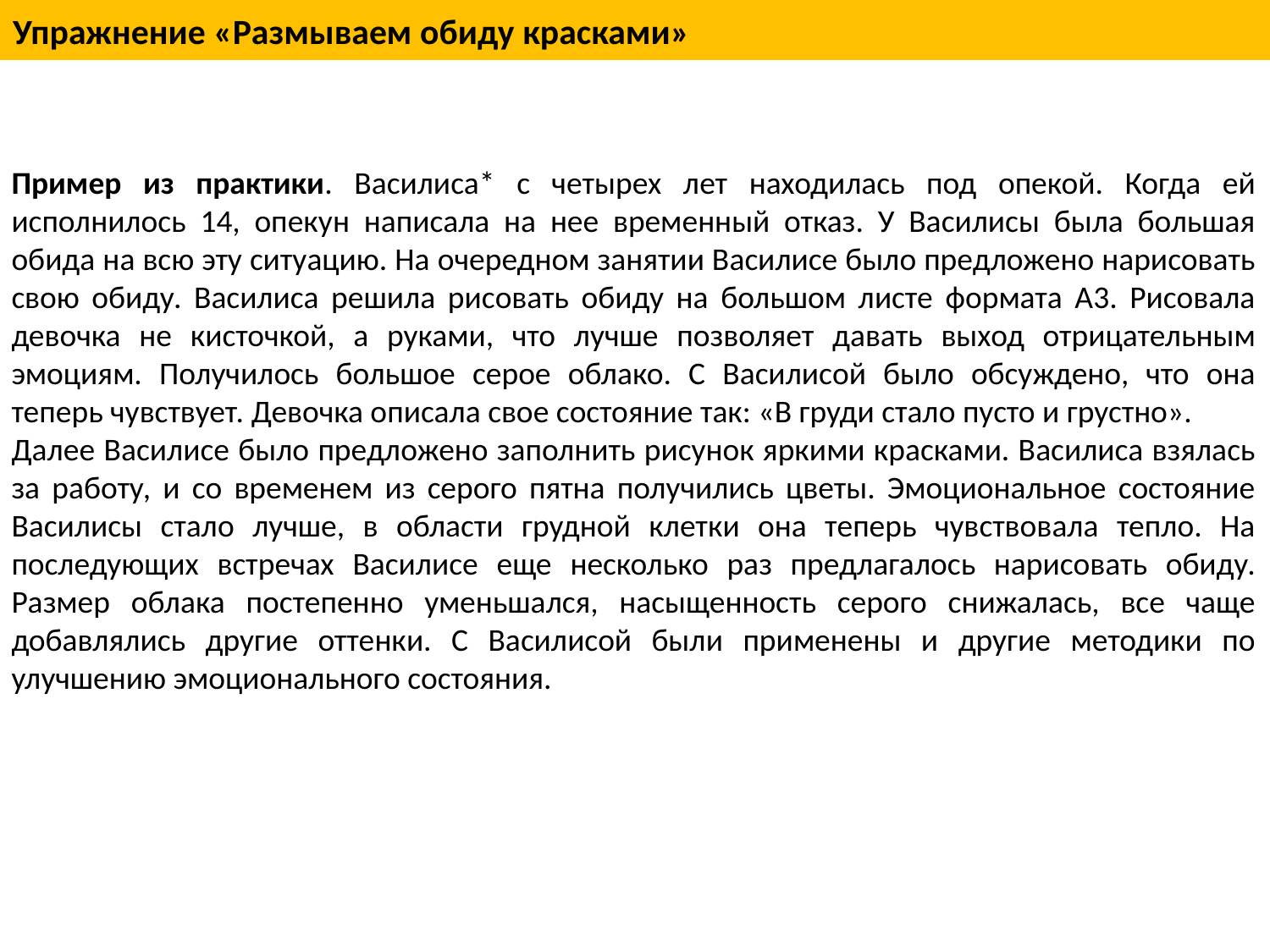

# Упражнение «Размываем обиду красками»
Пример из практики. Василиса* с четырех лет находилась под опекой. Когда ей исполнилось 14, опекун написала на нее временный отказ. У Василисы была большая обида на всю эту ситуацию. На очередном занятии Василисе было предложено нарисовать свою обиду. Василиса решила рисовать обиду на большом листе формата А3. Рисовала девочка не кисточкой, а руками, что лучше позволяет давать выход отрицательным эмоциям. Получилось большое серое облако. С Василисой было обсуждено, что она теперь чувствует. Девочка описала свое состояние так: «В груди стало пусто и грустно».
Далее Василисе было предложено заполнить рисунок яркими красками. Василиса взялась за работу, и со временем из серого пятна получились цветы. Эмоциональное состояние Василисы стало лучше, в области грудной клетки она теперь чувствовала тепло. На последующих встречах Василисе еще несколько раз предлагалось нарисовать обиду. Размер облака постепенно уменьшался, насыщенность серого снижалась, все чаще добавлялись другие оттенки. С Василисой были применены и другие методики по улучшению эмоционального состояния.